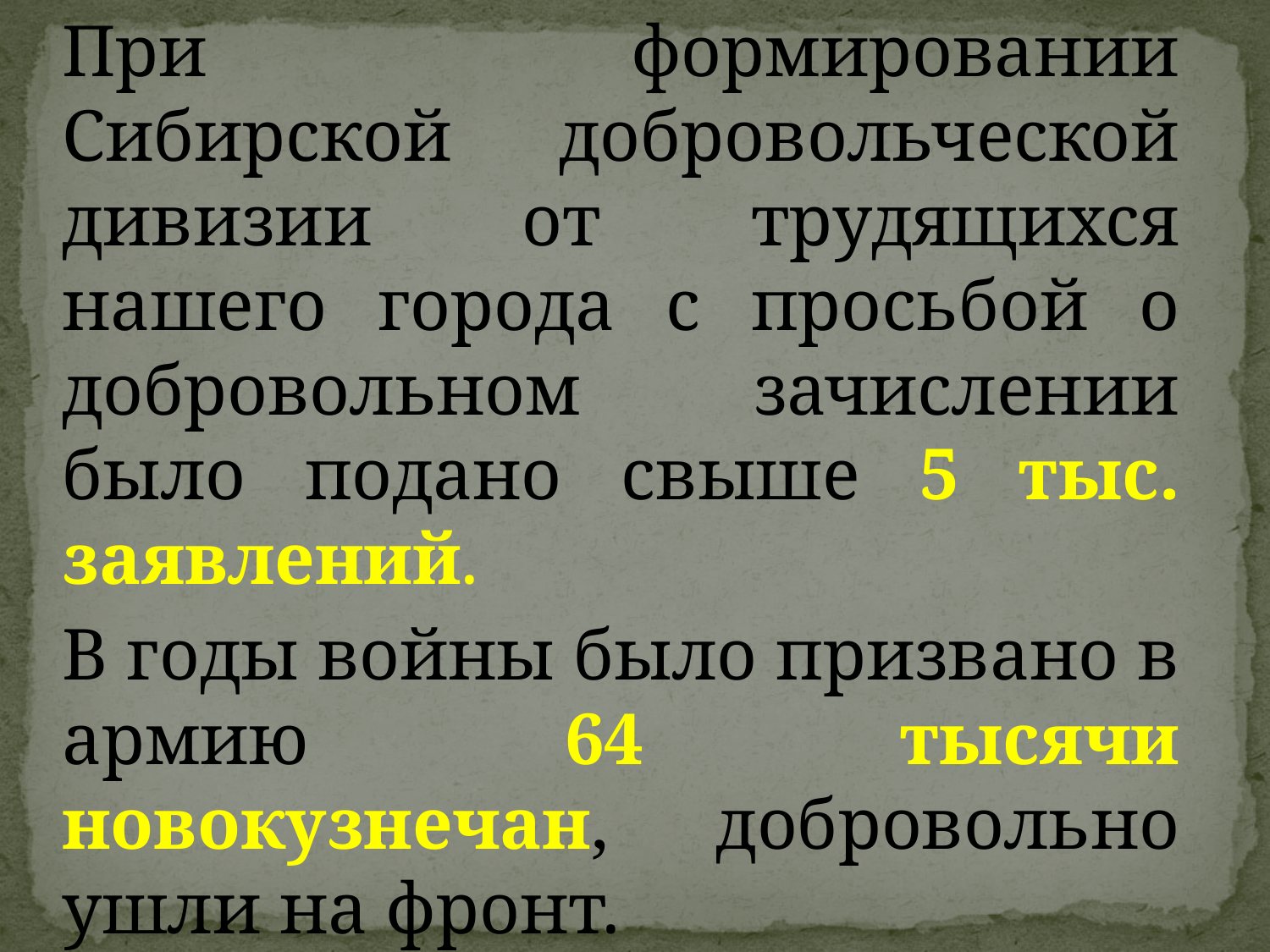

Пpи фоpмиpовании Сибиpской добpовольческой дивизии от тpудящихся нашего гоpода с пpосьбой о добpовольном зачислении было подано свыше 5 тыс. заявлений.
В годы войны было пpизвано в аpмию 64 тысячи новокузнечан, добpовольно ушли на фpонт.